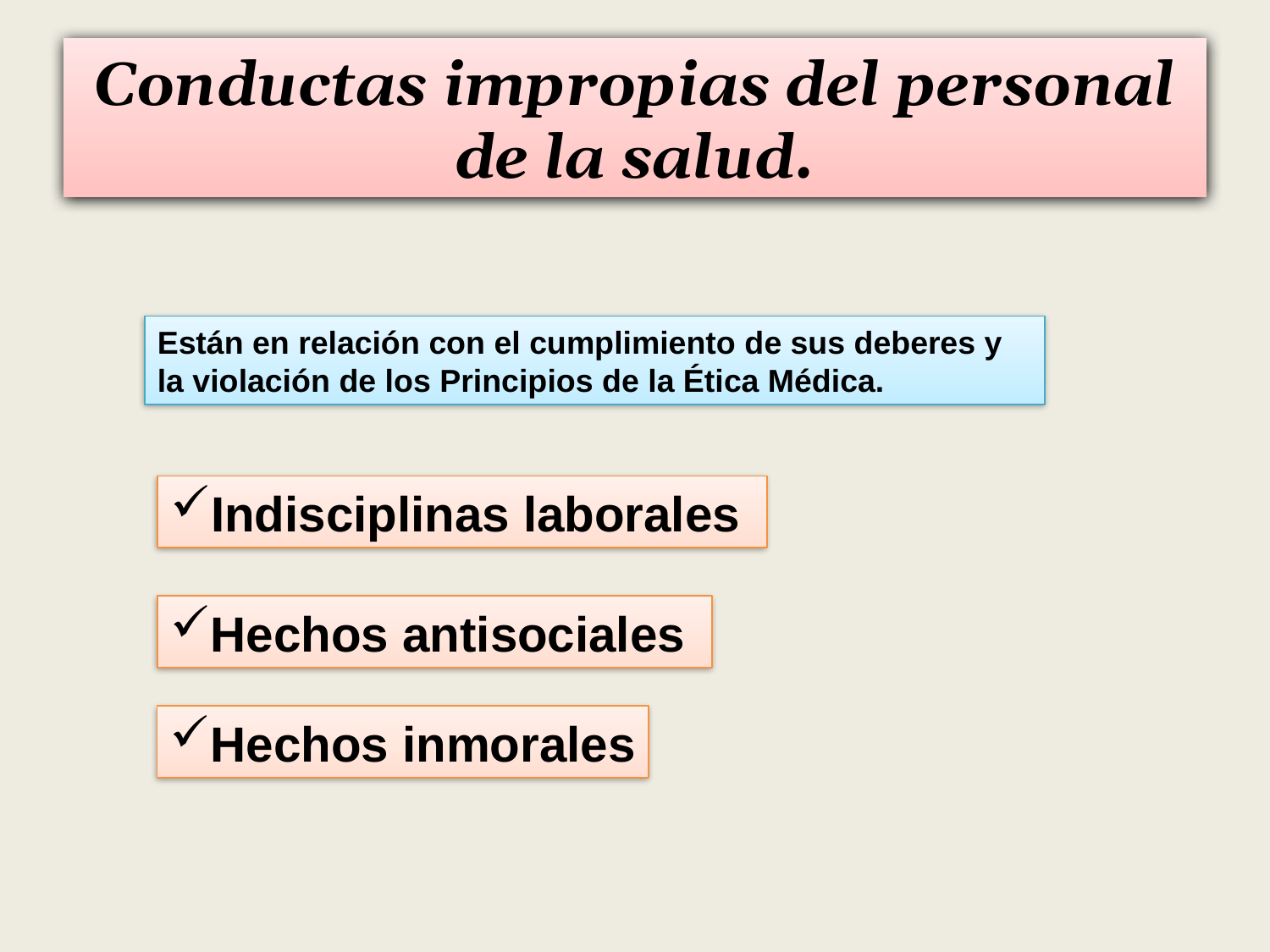

# Conductas impropias del personal de la salud.
Están en relación con el cumplimiento de sus deberes y la violación de los Principios de la Ética Médica.
Indisciplinas laborales
Hechos antisociales
Hechos inmorales